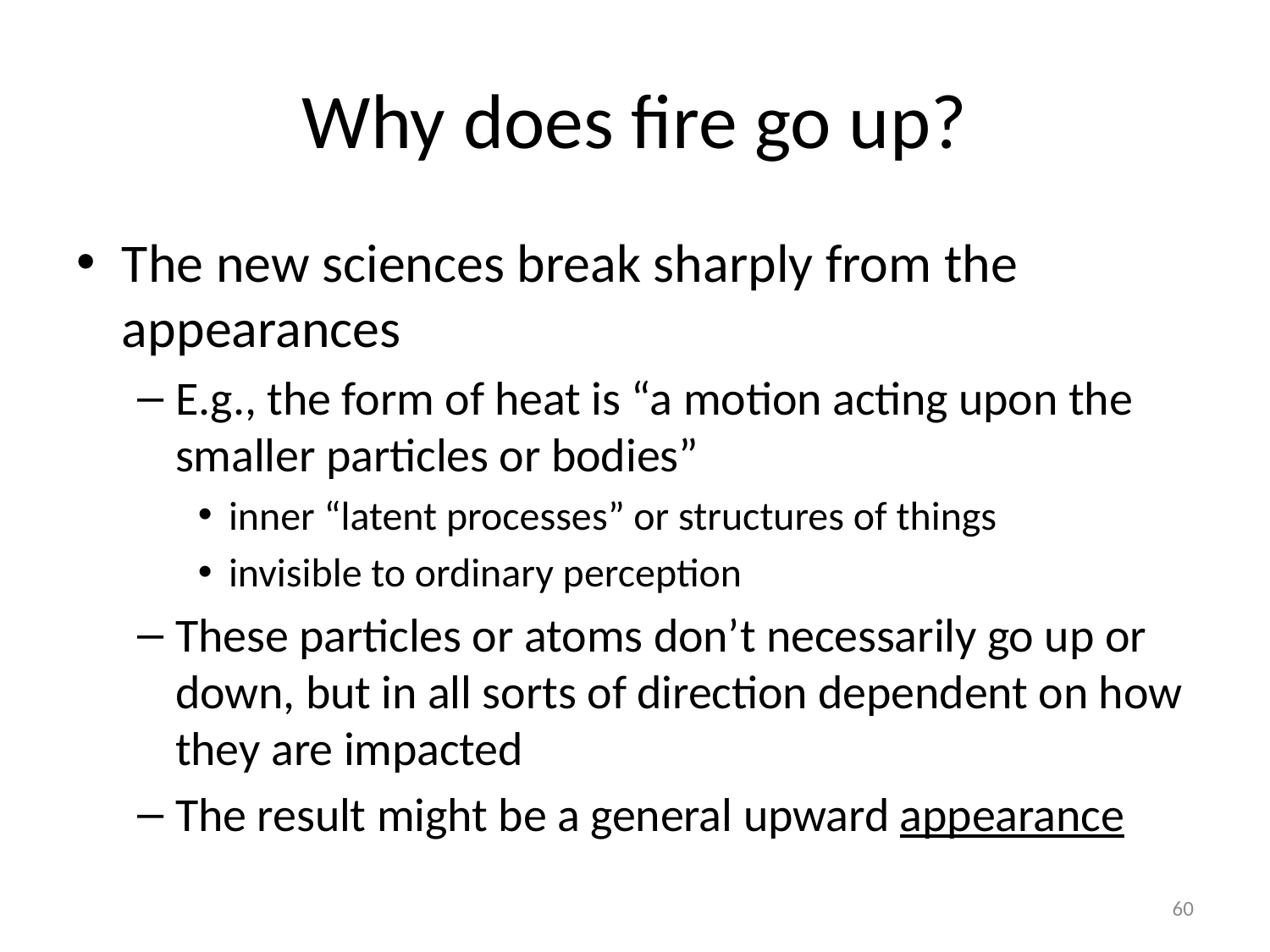

# Why does fire go up?
The new sciences break sharply from the appearances
E.g., the form of heat is “a motion acting upon the smaller particles or bodies”
inner “latent processes” or structures of things
invisible to ordinary perception
These particles or atoms don’t necessarily go up or down, but in all sorts of direction dependent on how they are impacted
The result might be a general upward appearance
60